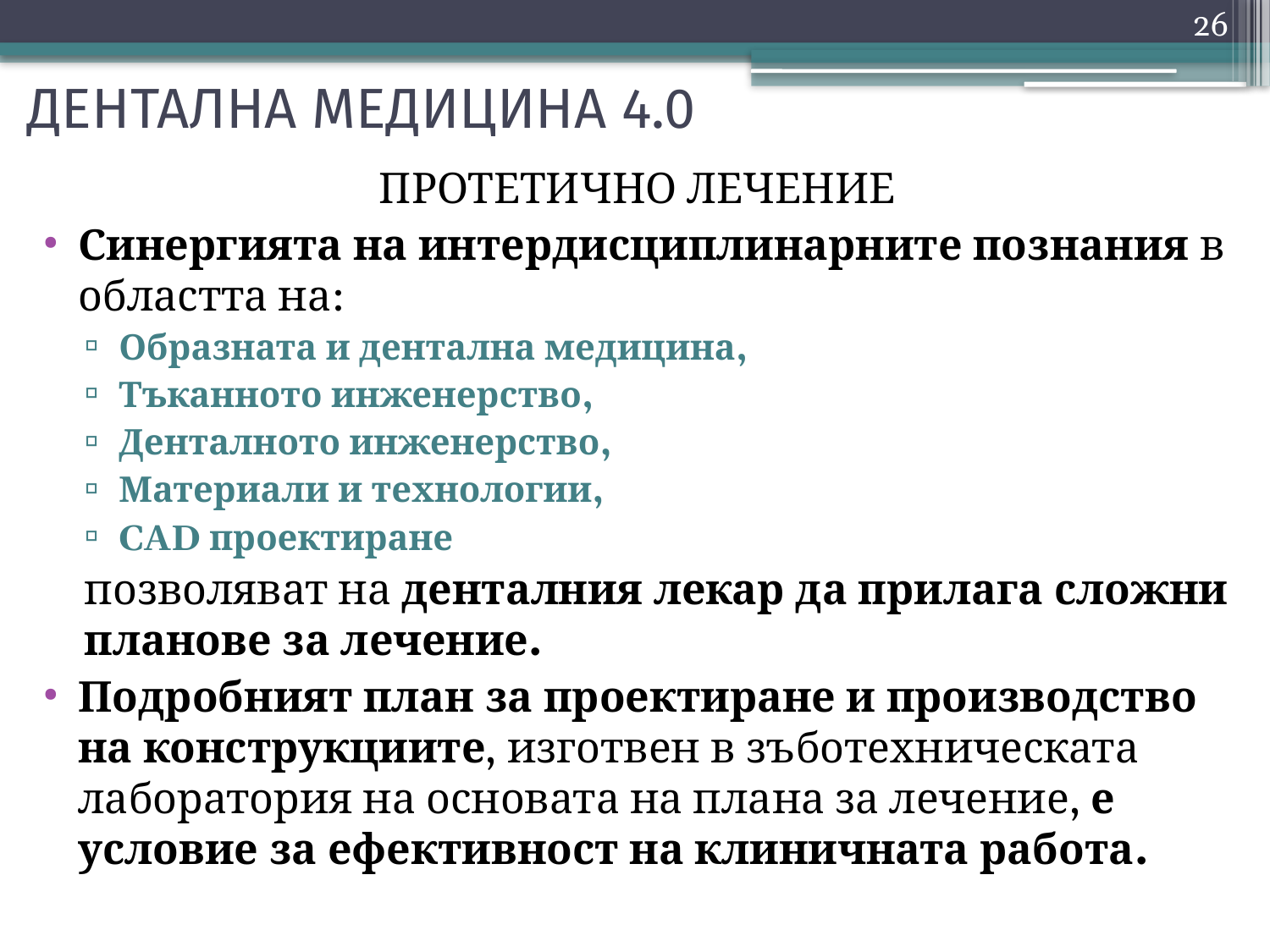

26
ДЕНТАЛНА МЕДИЦИНА 4.0
ПРОТЕТИЧНО ЛЕЧЕНИЕ
Синергията на интердисциплинарните познания в областта на:
Образната и дентална медицина,
Тъканното инженерство,
Денталното инженерство,
Материали и технологии,
CAD проектиране
позволяват на денталния лекар да прилага сложни планове за лечение.
Подробният план за проектиране и производство на конструкциите, изготвен в зъботехническата лаборатория на основата на плана за лечение, е условие за ефективност на клиничната работа.